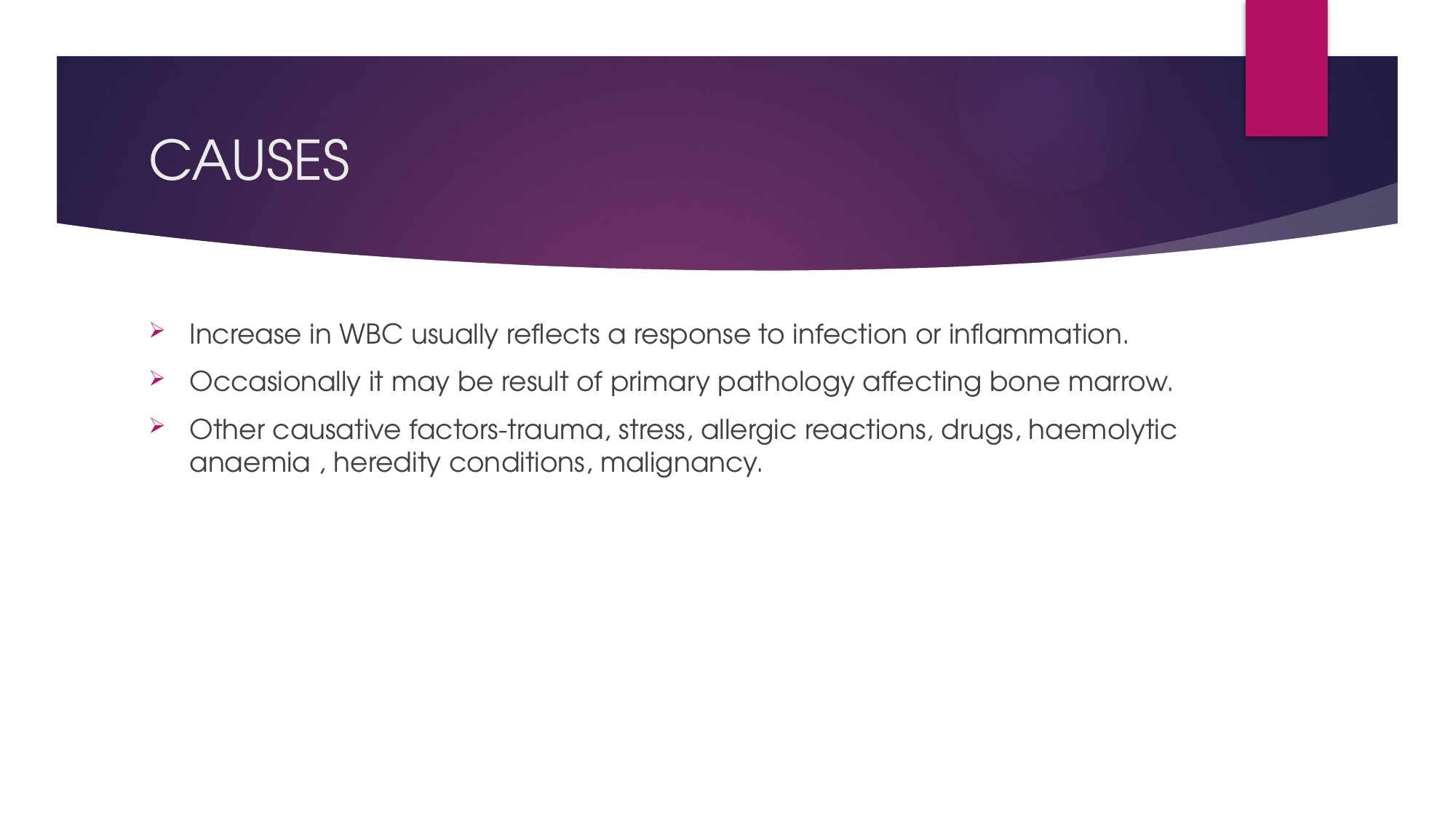

# CAUSES
Increase in WBC usually reflects a response to infection or inflammation.
Occasionally it may be result of primary pathology affecting bone marrow.
Other causative factors-trauma, stress, allergic reactions, drugs, haemolytic anaemia , heredity conditions, malignancy.